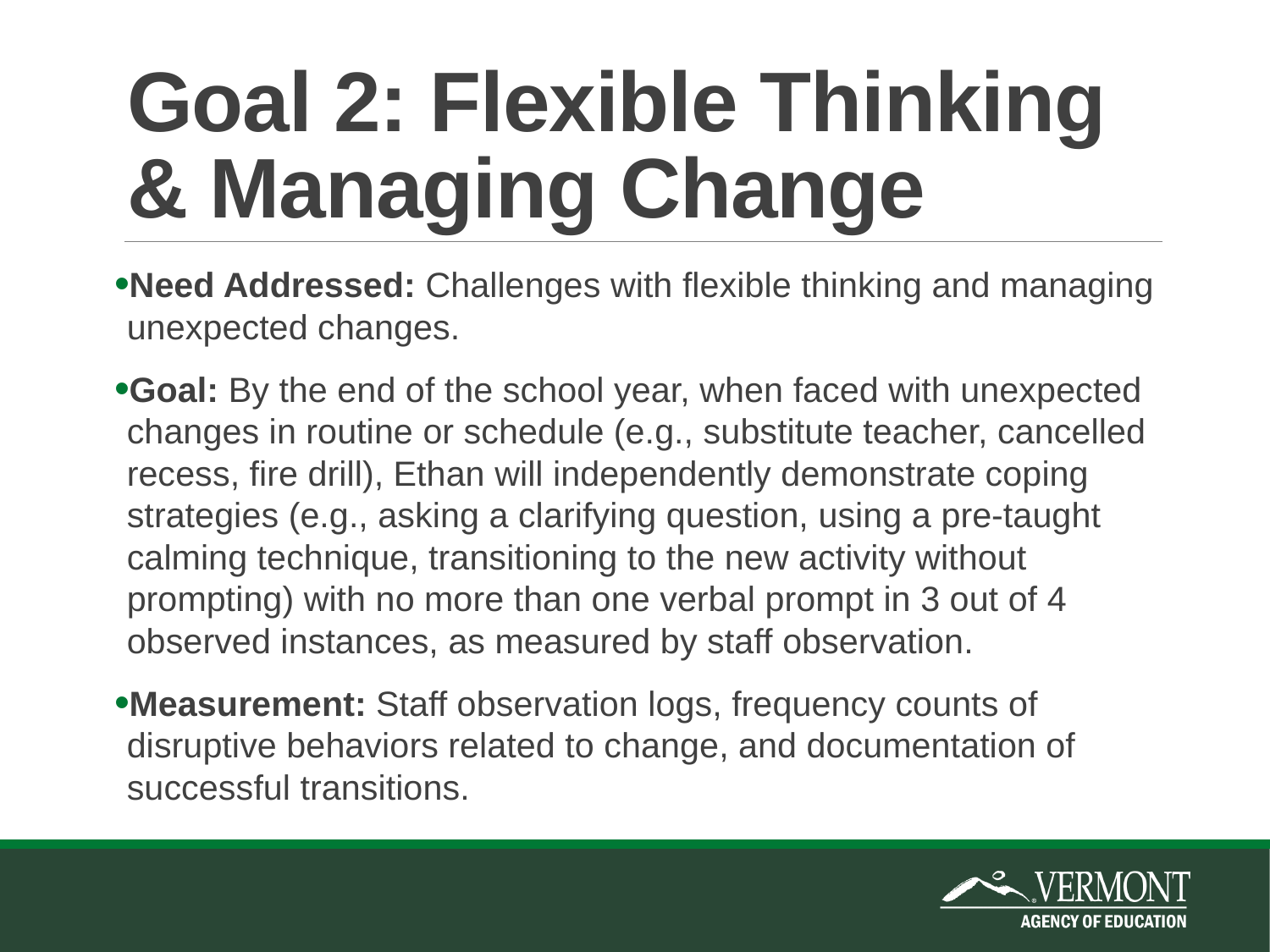

# Goal 2: Flexible Thinking & Managing Change
Need Addressed: Challenges with flexible thinking and managing unexpected changes.
Goal: By the end of the school year, when faced with unexpected changes in routine or schedule (e.g., substitute teacher, cancelled recess, fire drill), Ethan will independently demonstrate coping strategies (e.g., asking a clarifying question, using a pre-taught calming technique, transitioning to the new activity without prompting) with no more than one verbal prompt in 3 out of 4 observed instances, as measured by staff observation.
Measurement: Staff observation logs, frequency counts of disruptive behaviors related to change, and documentation of successful transitions.